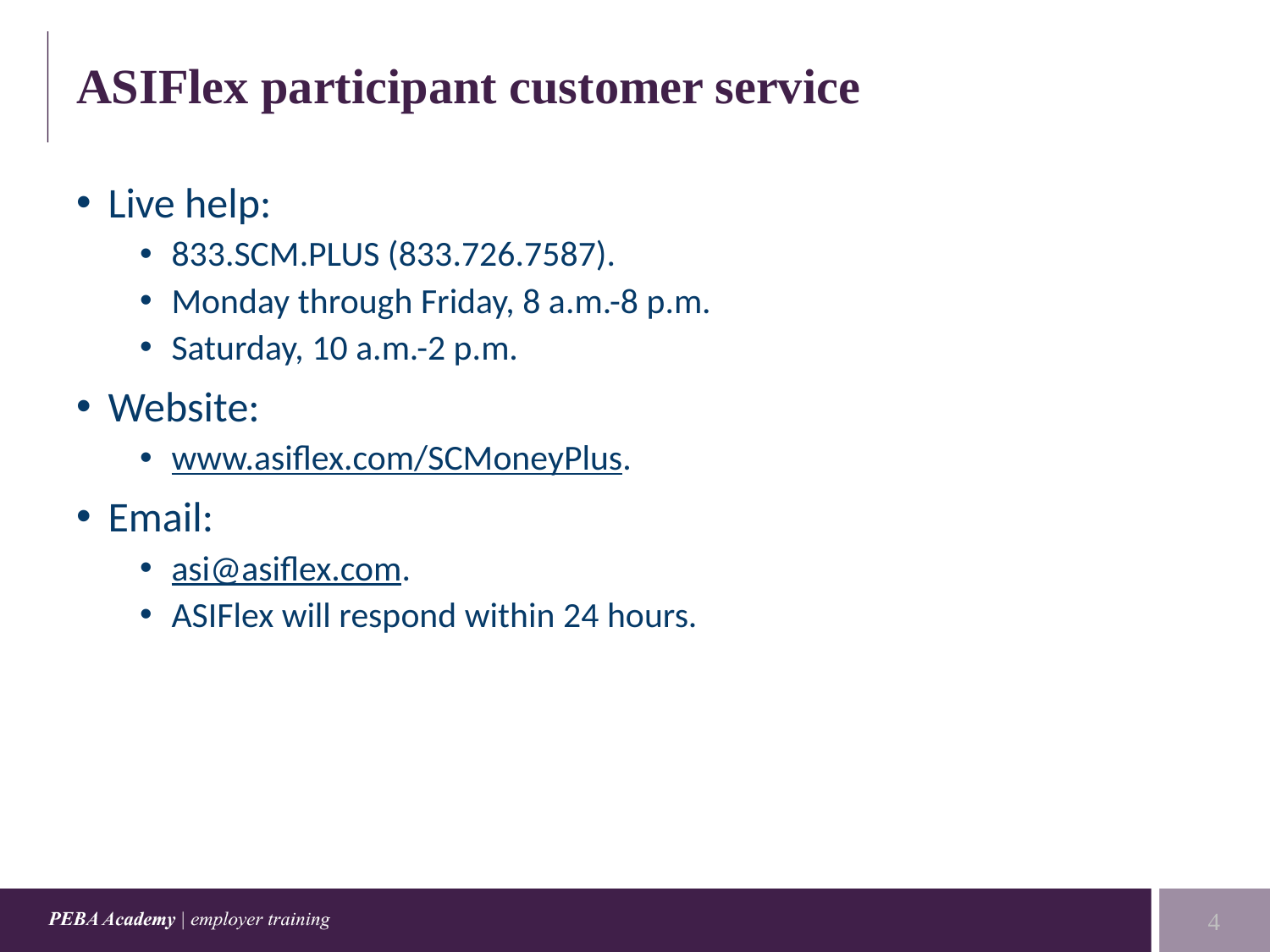

# ASIFlex participant customer service
Live help:
833.SCM.PLUS (833.726.7587).
Monday through Friday, 8 a.m.-8 p.m.
Saturday, 10 a.m.-2 p.m.
Website:
www.asiflex.com/SCMoneyPlus.
Email:
asi@asiflex.com.
ASIFlex will respond within 24 hours.

4